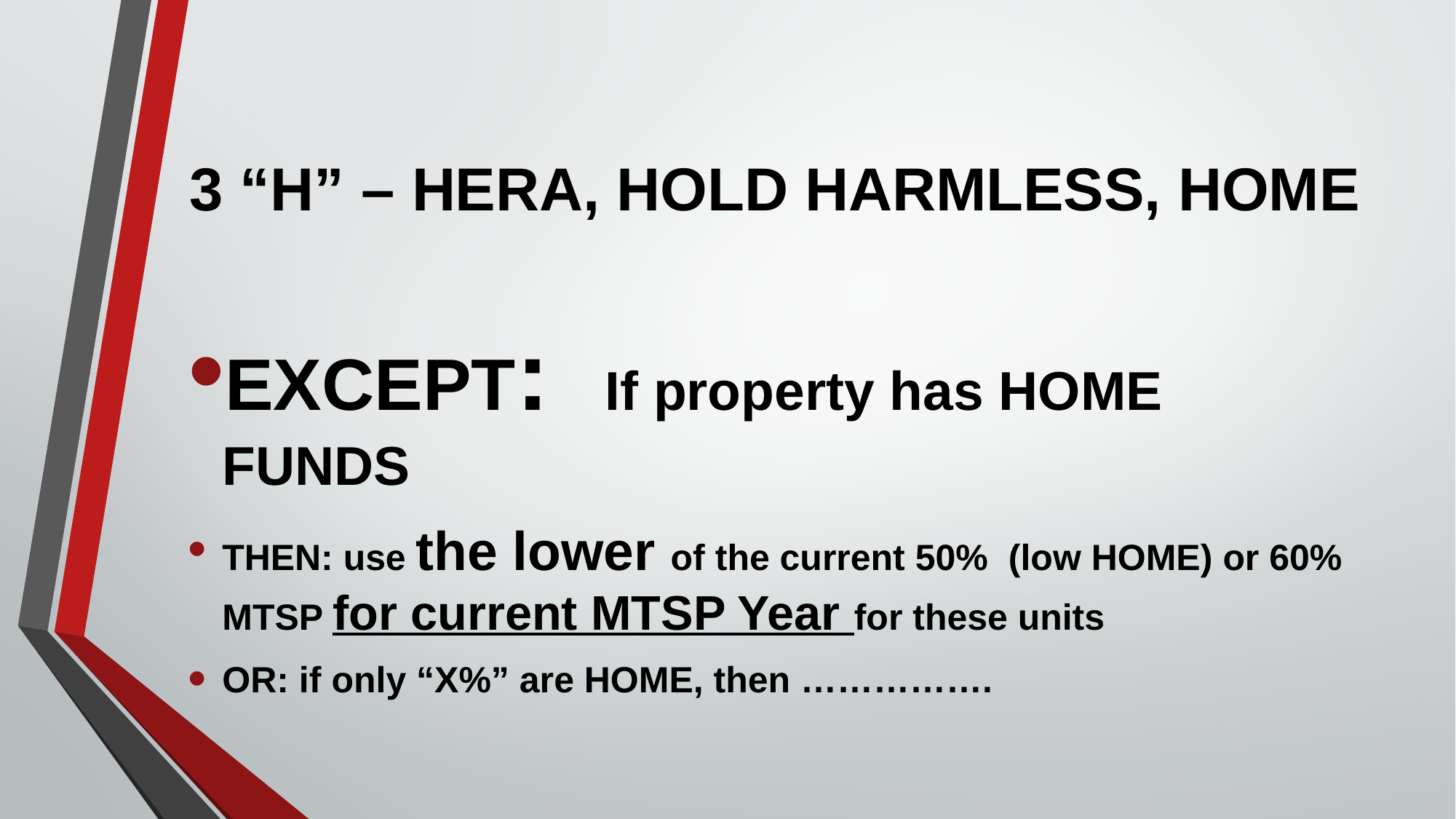

# 3 “H” – HERA, HOLD HARMLESS, HOME
EXCEPT:  If property has HOME FUNDS
THEN: use the lower of the current 50%  (low HOME) or 60% MTSP for current MTSP Year for these units
OR: if only “X%” are HOME, then …………….